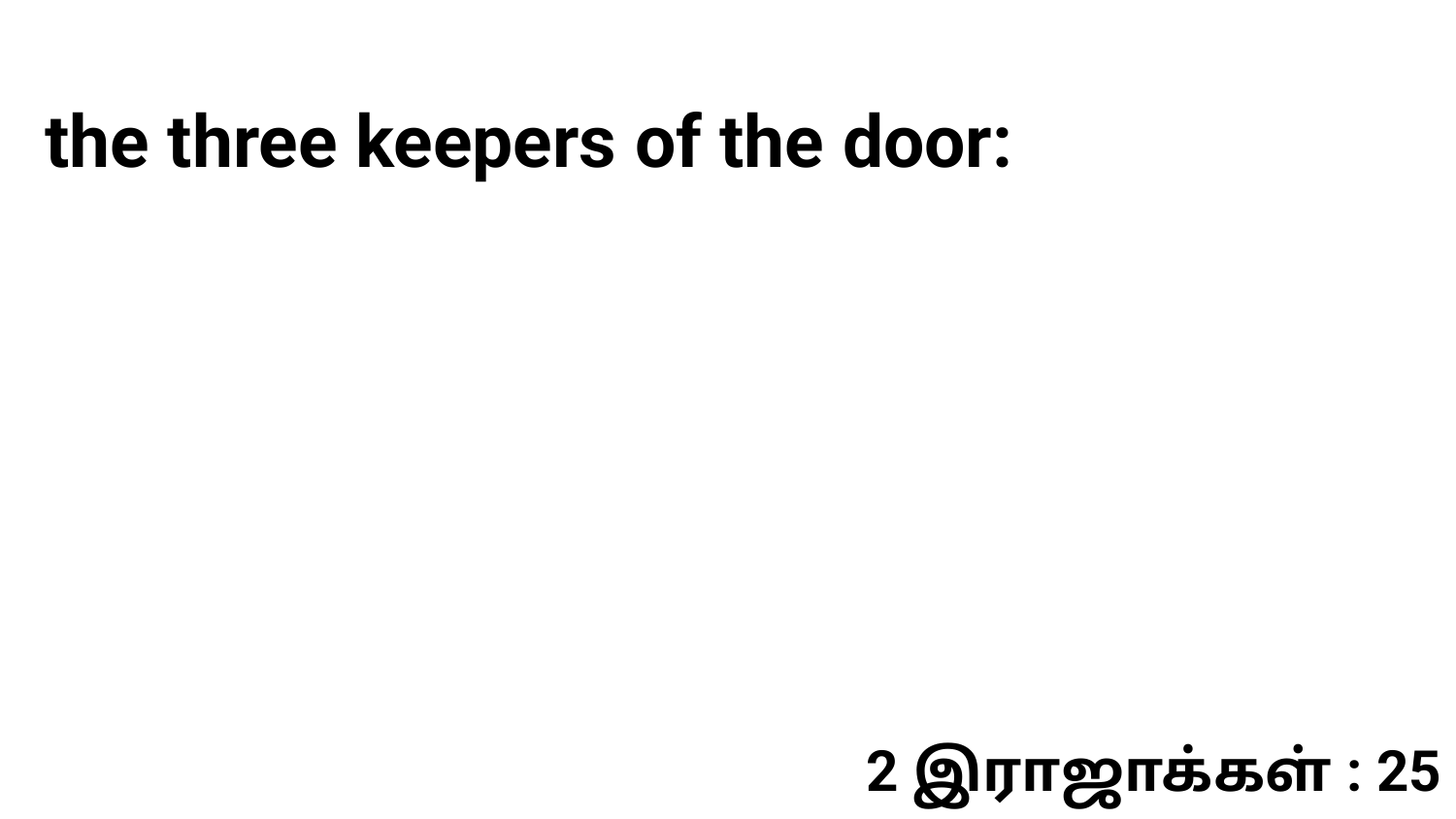

the three keepers of the door:
2 இராஜாக்கள் : 25